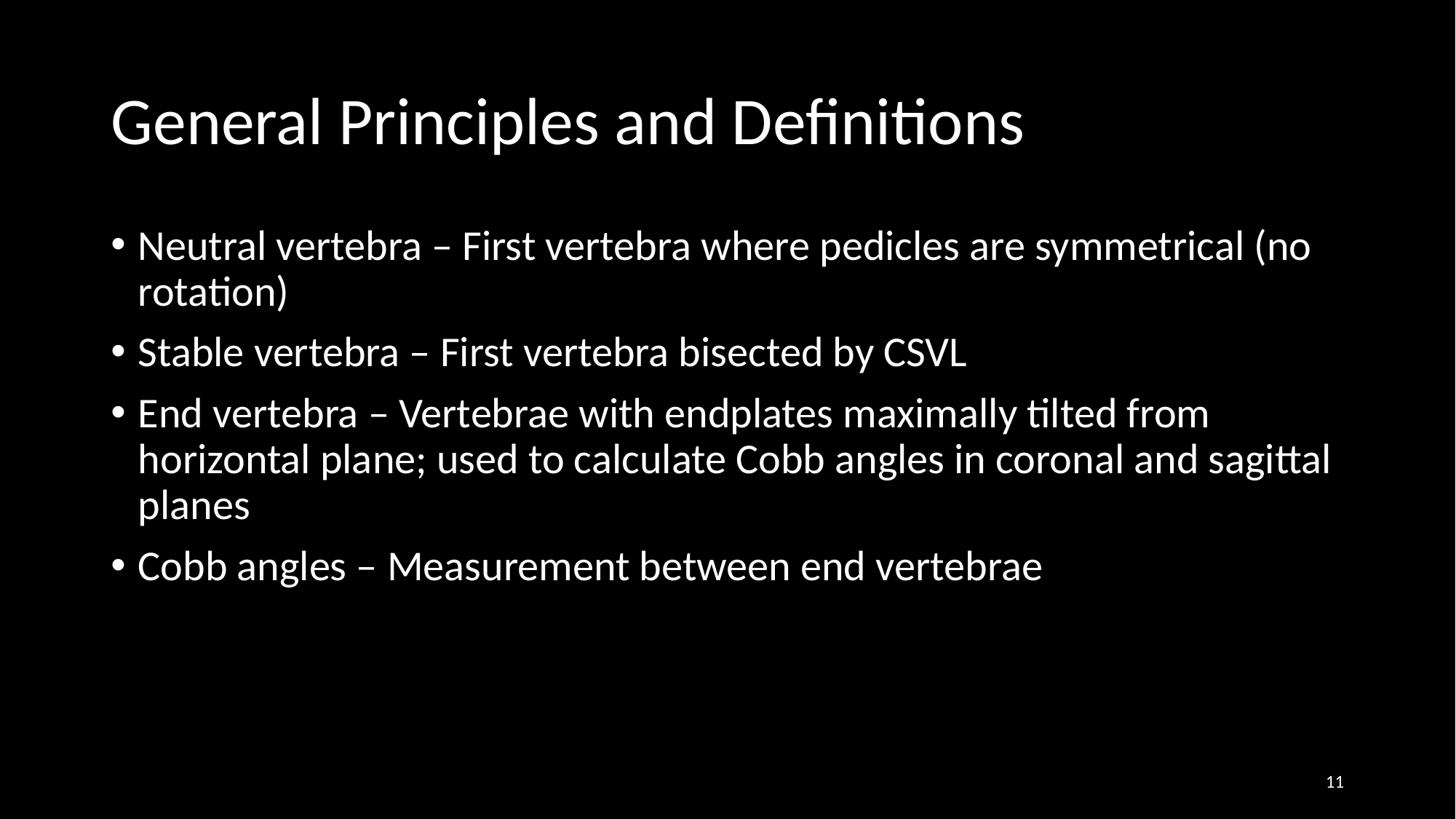

# General Principles and Definitions
Neutral vertebra – First vertebra where pedicles are symmetrical (no rotation)
Stable vertebra – First vertebra bisected by CSVL
End vertebra – Vertebrae with endplates maximally tilted from horizontal plane; used to calculate Cobb angles in coronal and sagittal planes
Cobb angles – Measurement between end vertebrae

11